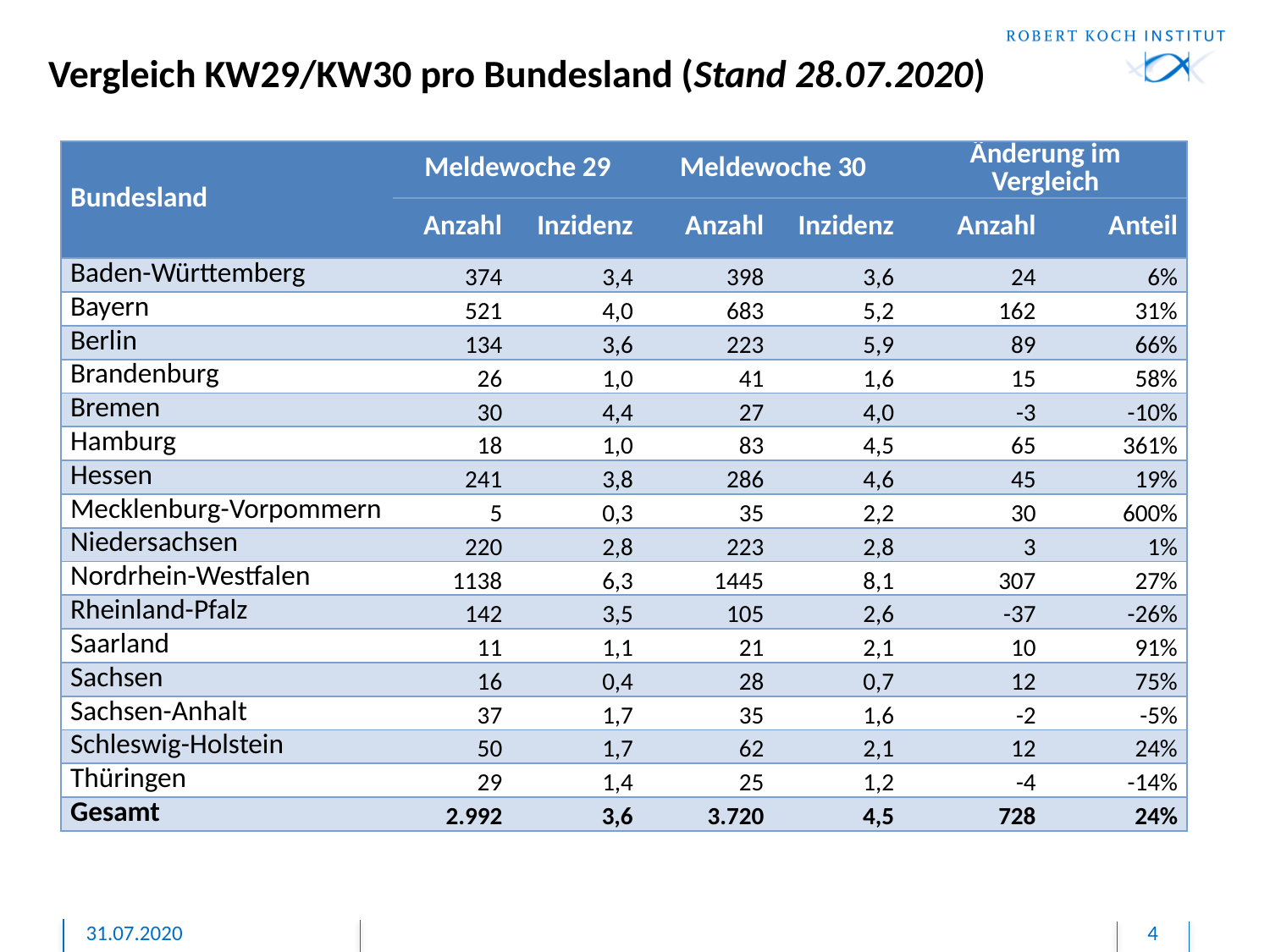

# Vergleich KW29/KW30 pro Bundesland (Stand 28.07.2020)
| Bundesland | Meldewoche 29 |  | Meldewoche 30 |  | Änderung im Vergleich |  |
| --- | --- | --- | --- | --- | --- | --- |
|  | Anzahl | Inzidenz | Anzahl | Inzidenz | Anzahl | Anteil |
| Baden-Württemberg | 374 | 3,4 | 398 | 3,6 | 24 | 6% |
| Bayern | 521 | 4,0 | 683 | 5,2 | 162 | 31% |
| Berlin | 134 | 3,6 | 223 | 5,9 | 89 | 66% |
| Brandenburg | 26 | 1,0 | 41 | 1,6 | 15 | 58% |
| Bremen | 30 | 4,4 | 27 | 4,0 | -3 | -10% |
| Hamburg | 18 | 1,0 | 83 | 4,5 | 65 | 361% |
| Hessen | 241 | 3,8 | 286 | 4,6 | 45 | 19% |
| Mecklenburg-Vorpommern | 5 | 0,3 | 35 | 2,2 | 30 | 600% |
| Niedersachsen | 220 | 2,8 | 223 | 2,8 | 3 | 1% |
| Nordrhein-Westfalen | 1138 | 6,3 | 1445 | 8,1 | 307 | 27% |
| Rheinland-Pfalz | 142 | 3,5 | 105 | 2,6 | -37 | -26% |
| Saarland | 11 | 1,1 | 21 | 2,1 | 10 | 91% |
| Sachsen | 16 | 0,4 | 28 | 0,7 | 12 | 75% |
| Sachsen-Anhalt | 37 | 1,7 | 35 | 1,6 | -2 | -5% |
| Schleswig-Holstein | 50 | 1,7 | 62 | 2,1 | 12 | 24% |
| Thüringen | 29 | 1,4 | 25 | 1,2 | -4 | -14% |
| Gesamt | 2.992 | 3,6 | 3.720 | 4,5 | 728 | 24% |
31.07.2020

4